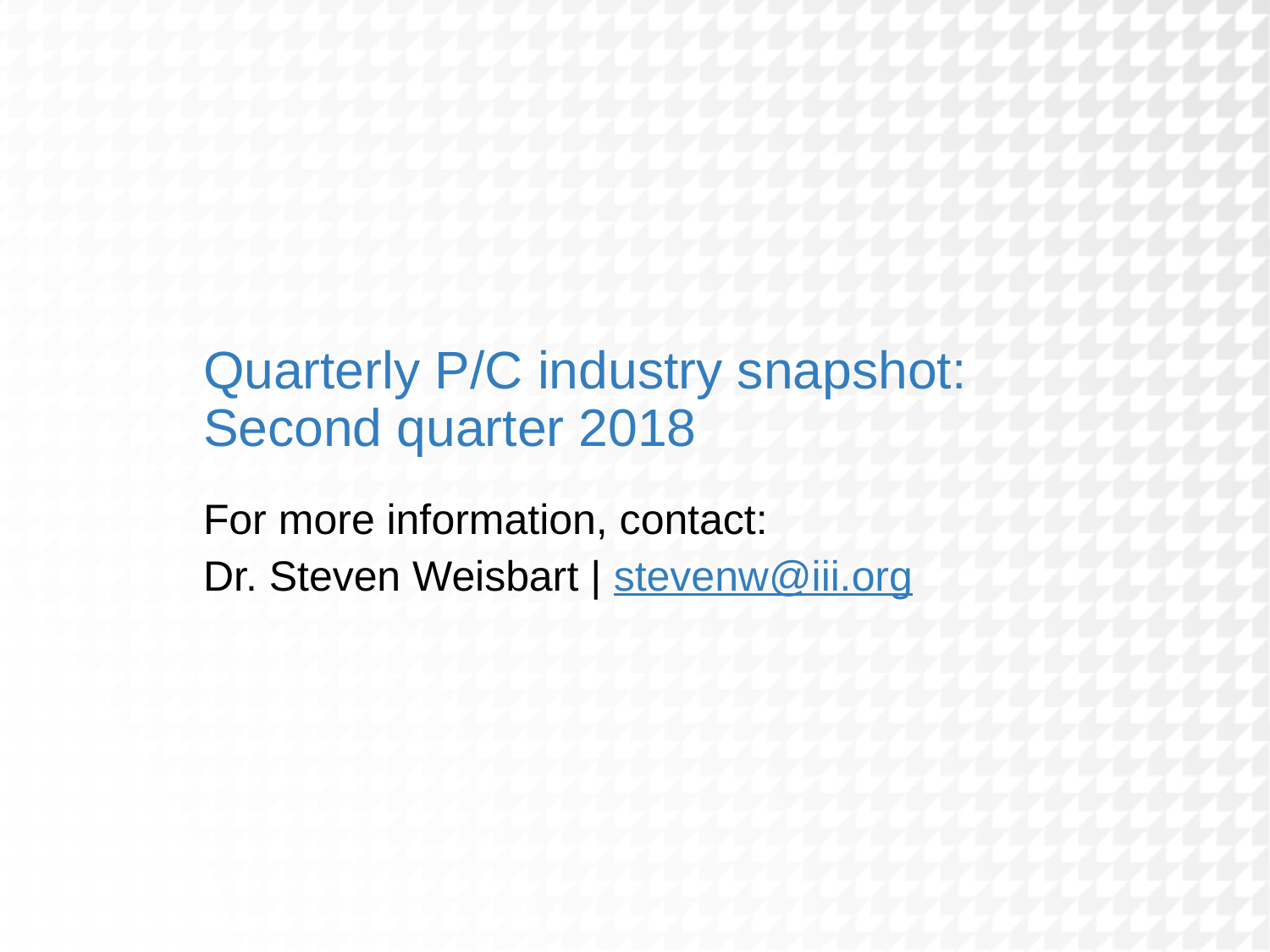

Quarterly P/C industry snapshot: Second quarter 2018
For more information, contact:
Dr. Steven Weisbart | stevenw@iii.org